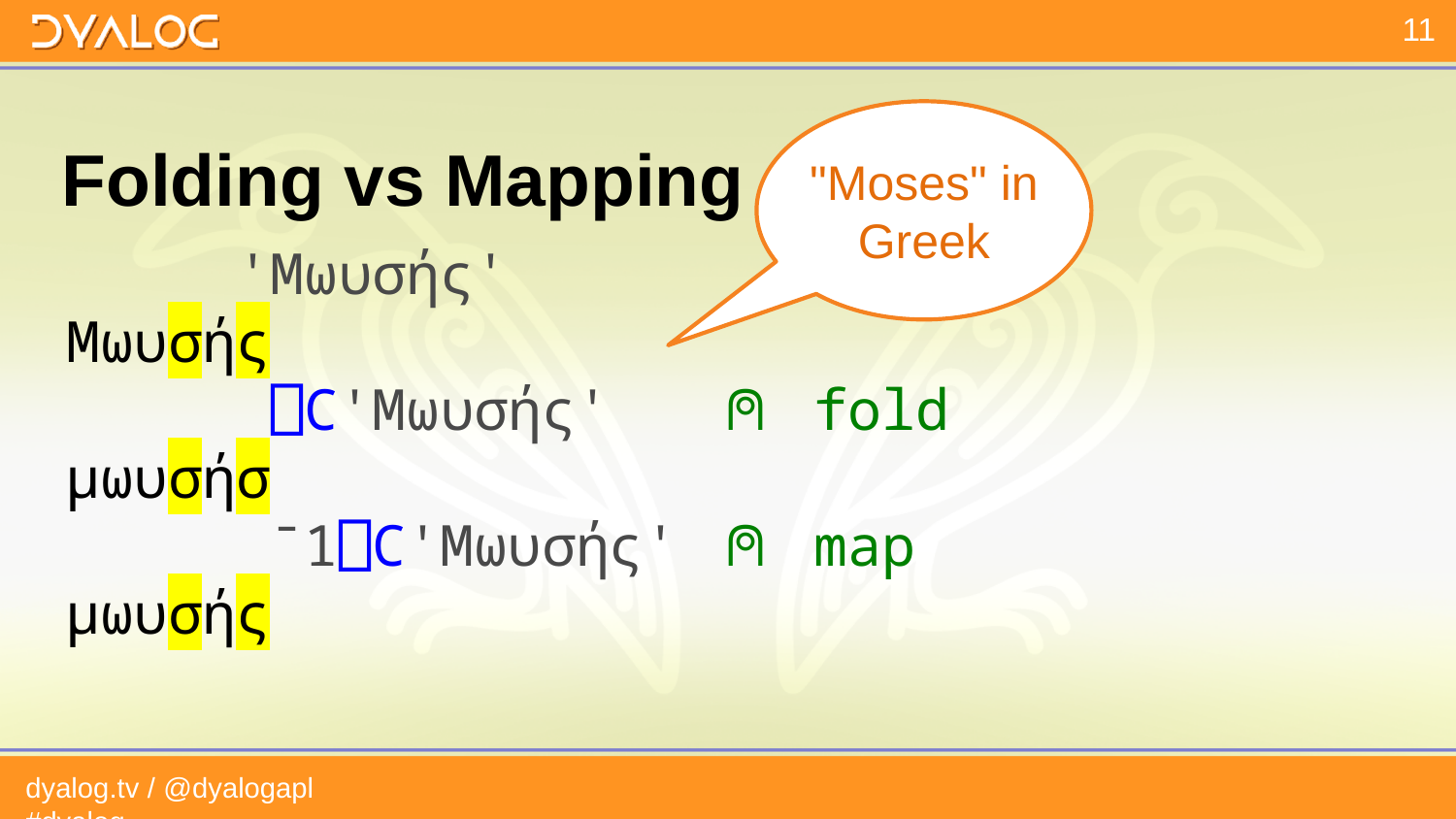

"Moses" in Greek
# Folding vs Mapping
     'Μωυσής'
Μωυσής
      ⎕C'Μωυσής'   ⍝ fold
μωυσήσ
      ¯1⎕C'Μωυσής' ⍝ map
μωυσής